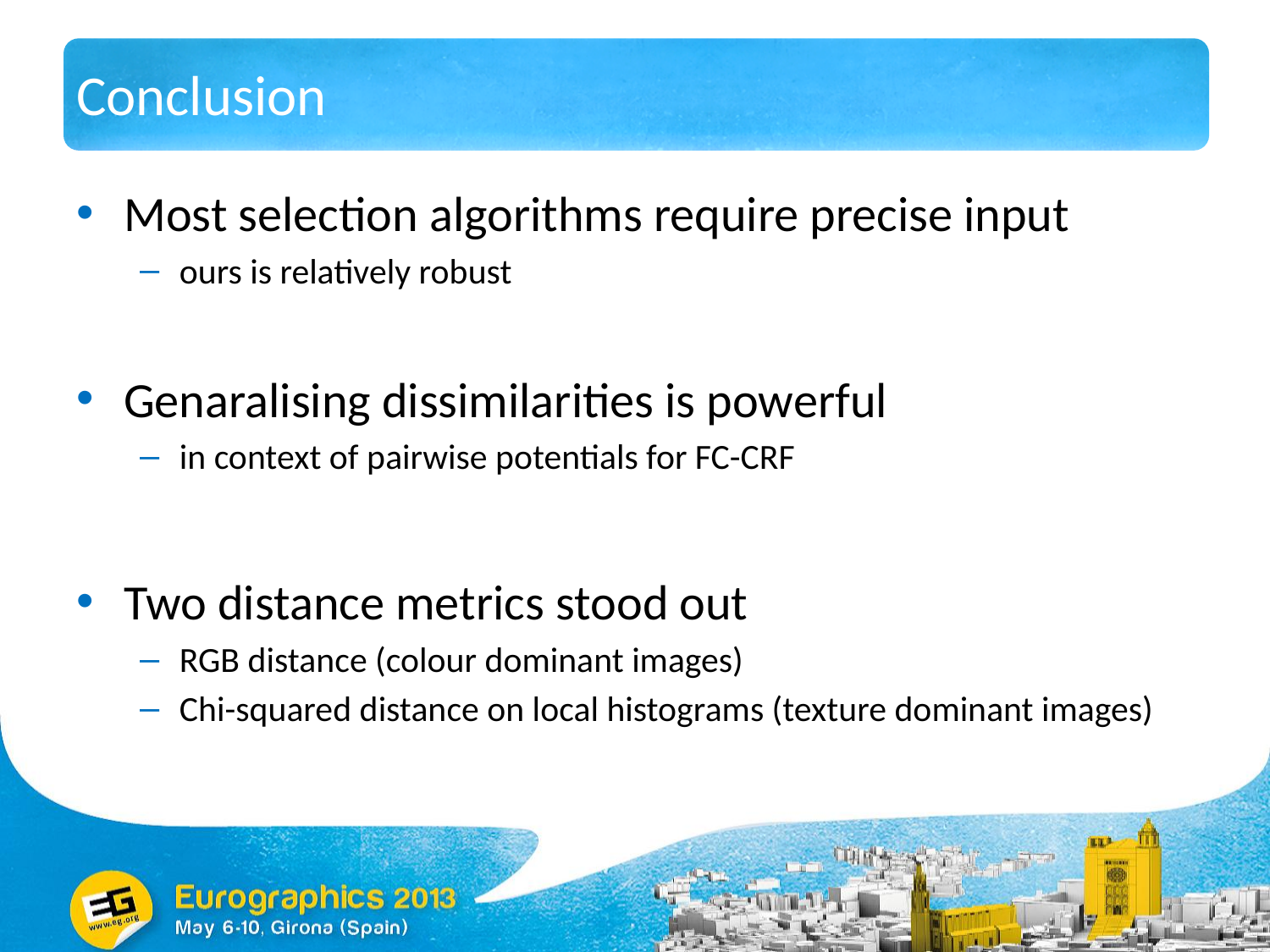

# Conclusion
Most selection algorithms require precise input
ours is relatively robust

Genaralising dissimilarities is powerful
in context of pairwise potentials for FC-CRF

Two distance metrics stood out
RGB distance (colour dominant images)
Chi-squared distance on local histograms (texture dominant images)